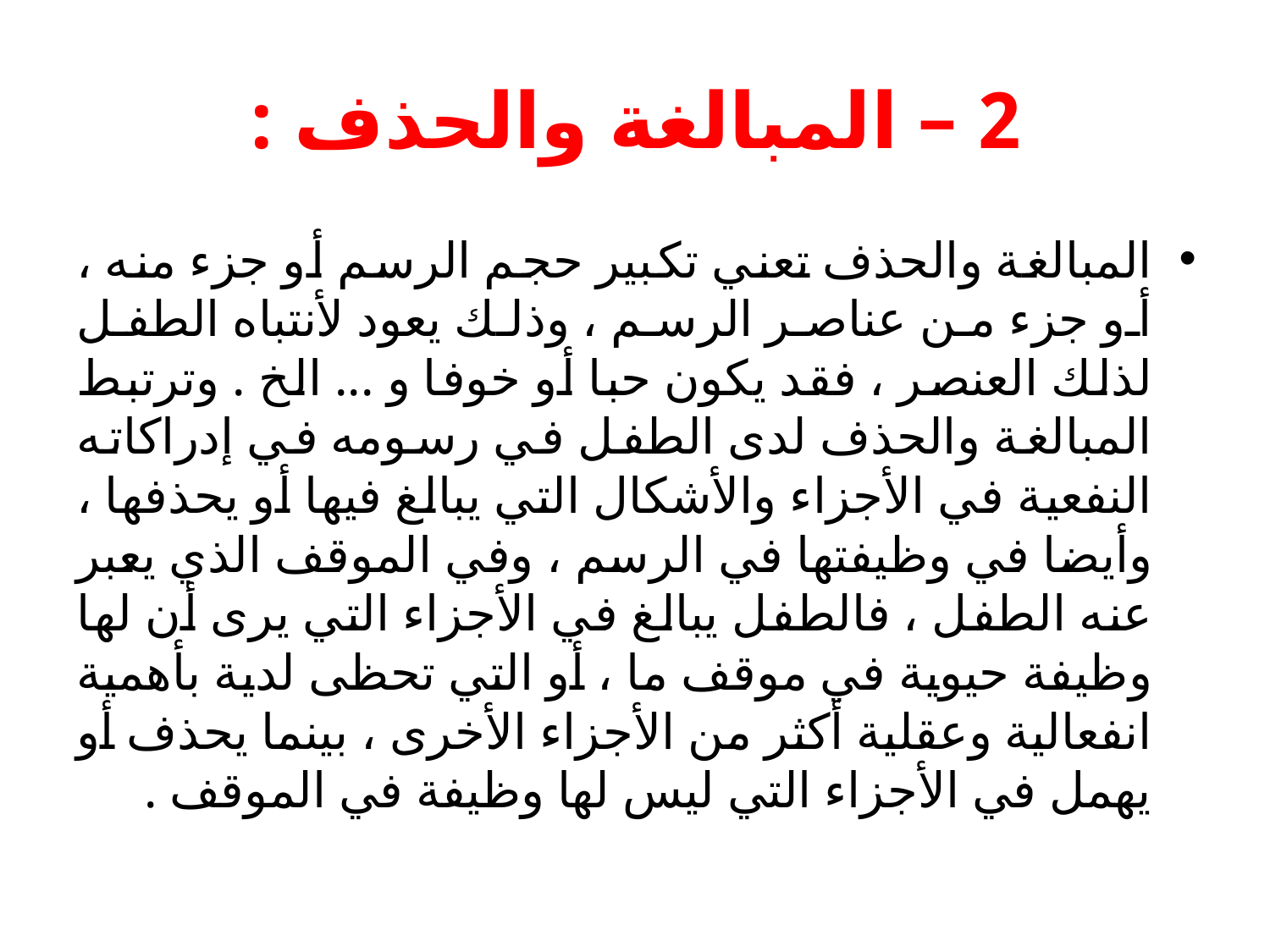

# 2 – المبالغة والحذف :
المبالغة والحذف تعني تكبير حجم الرسم أو جزء منه ، أو جزء من عناصر الرسم ، وذلك يعود لأنتباه الطفل لذلك العنصر ، فقد يكون حبا أو خوفا و ... الخ . وترتبط المبالغة والحذف لدى الطفل في رسومه في إدراكاته النفعية في الأجزاء والأشكال التي يبالغ فيها أو يحذفها ، وأيضا في وظيفتها في الرسم ، وفي الموقف الذي يعبر عنه الطفل ، فالطفل يبالغ في الأجزاء التي يرى أن لها وظيفة حيوية في موقف ما ، أو التي تحظى لدية بأهمية انفعالية وعقلية أكثر من الأجزاء الأخرى ، بينما يحذف أو يهمل في الأجزاء التي ليس لها وظيفة في الموقف .